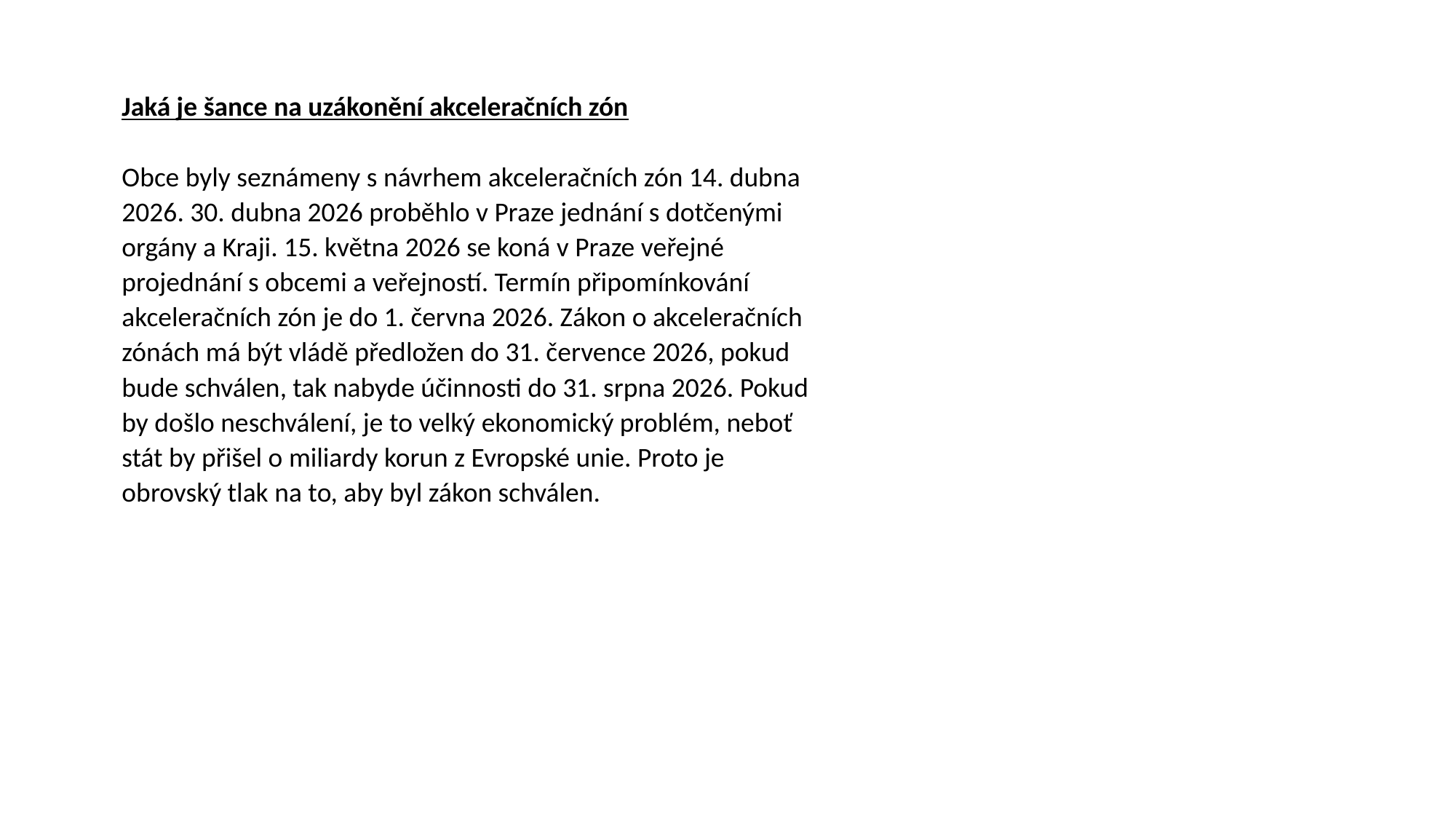

Jaká je šance na uzákonění akceleračních zón

Obce byly seznámeny s návrhem akceleračních zón 14. dubna 2026. 30. dubna 2026 proběhlo v Praze jednání s dotčenými orgány a Kraji. 15. května 2026 se koná v Praze veřejné projednání s obcemi a veřejností. Termín připomínkování akceleračních zón je do 1. června 2026. Zákon o akceleračních zónách má být vládě předložen do 31. července 2026, pokud bude schválen, tak nabyde účinnosti do 31. srpna 2026. Pokud by došlo neschválení, je to velký ekonomický problém, neboť stát by přišel o miliardy korun z Evropské unie. Proto je obrovský tlak na to, aby byl zákon schválen.